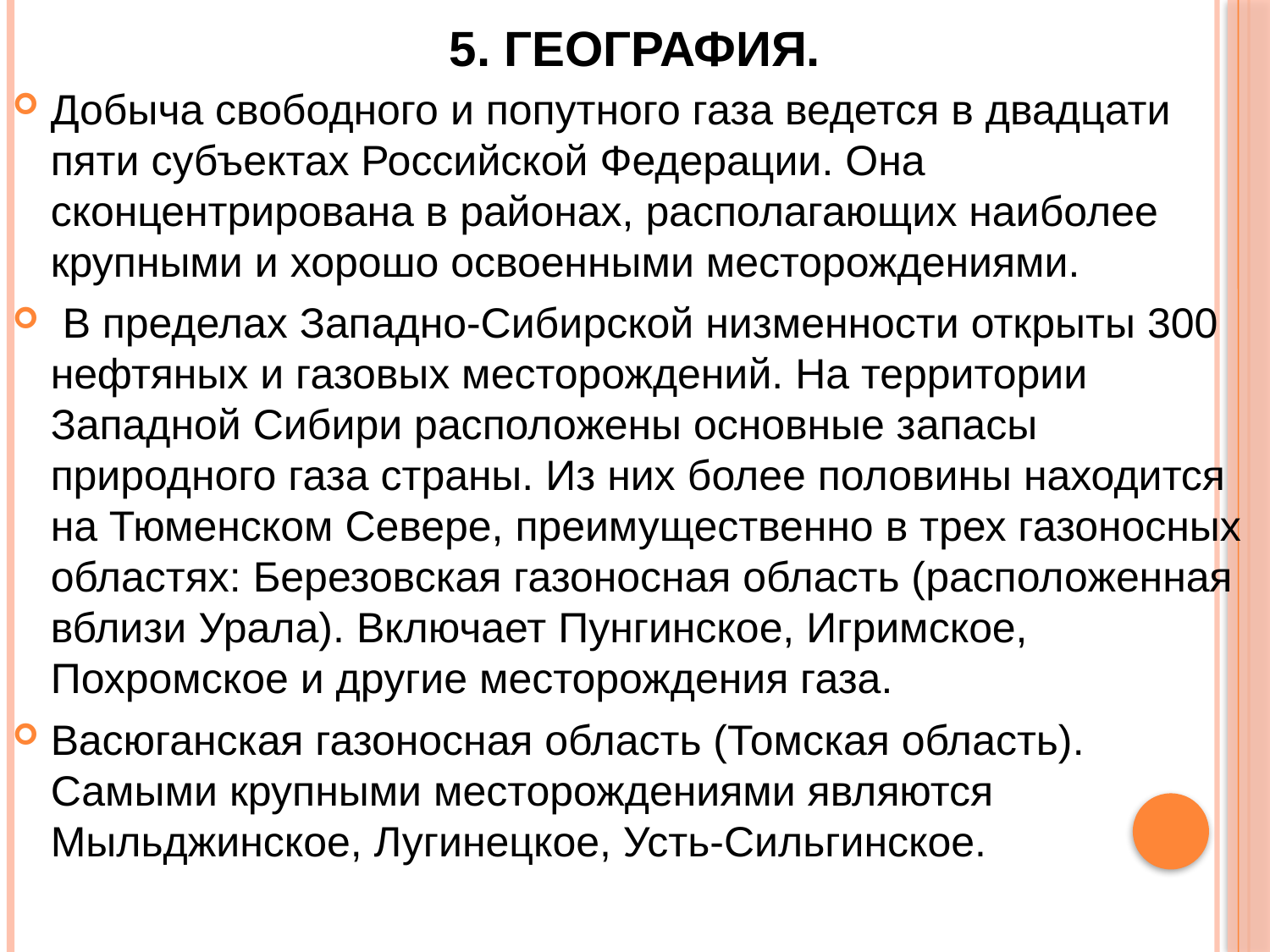

# 5. География.
Добыча свободного и попутного газа ведется в двадцати пяти субъектах Российской Федерации. Она сконцентрирована в районах, располагающих наиболее крупными и хорошо освоенными месторождениями.
 В пределах Западно-Сибирской низменности открыты 300 нефтяных и газовых месторождений. На территории Западной Сибири расположены основные запасы природного газа страны. Из них более половины находится на Тюменском Севере, преимущественно в трех газоносных областях: Березовская газоносная область (расположенная вблизи Урала). Включает Пунгинское, Игримское, Похромское и другие месторождения газа.
Васюганская газоносная область (Томская область). Самыми крупными месторождениями являются Мыльджинское, Лугинецкое, Усть-Сильгинское.